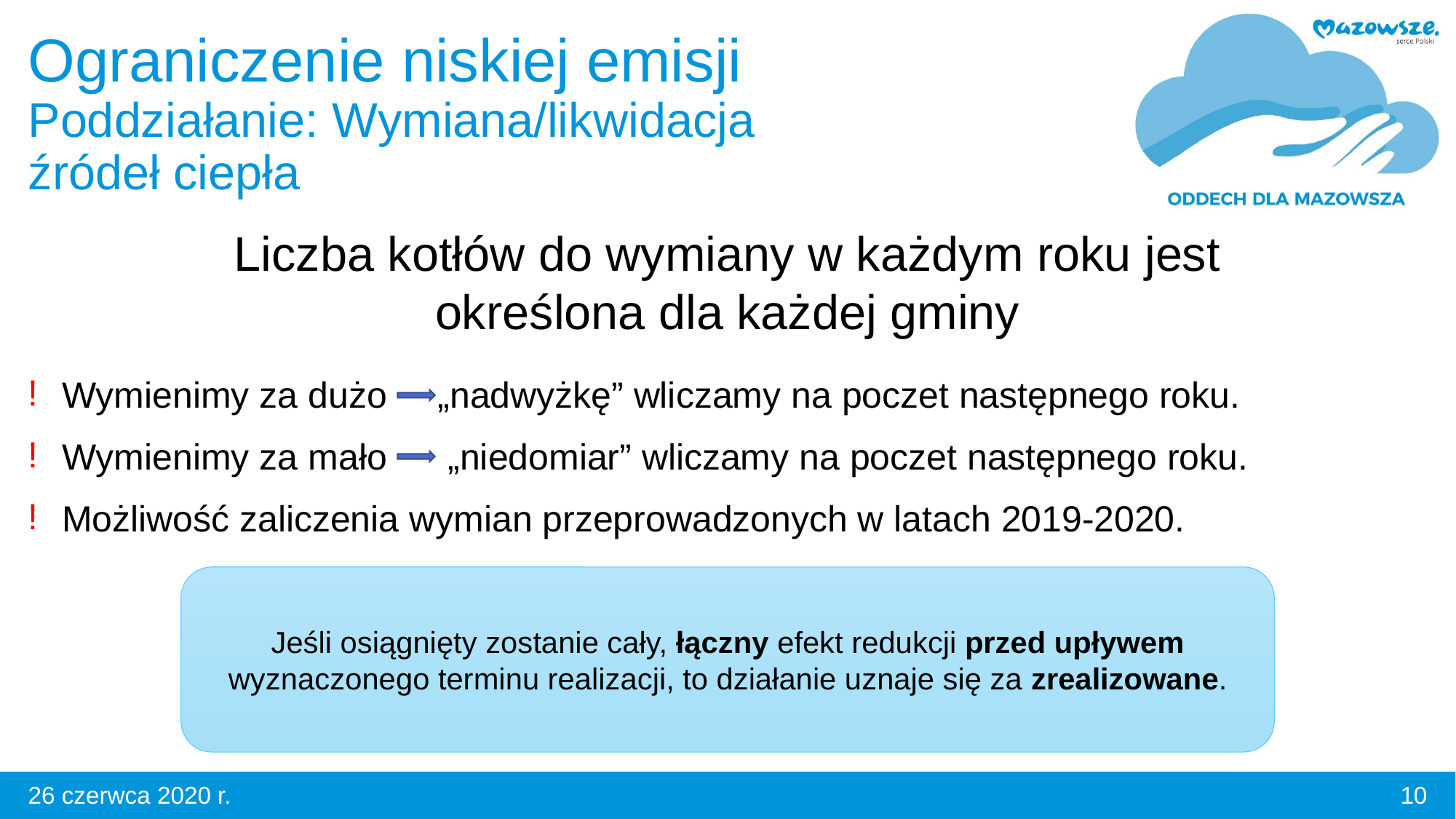

# Ograniczenie niskiej emisji Poddziałanie: Wymiana/likwidacja źródeł ciepła
Liczba kotłów do wymiany w każdym roku jest określona dla każdej gminy
Wymienimy za dużo     „nadwyżkę” wliczamy na poczet następnego roku.
Wymienimy za mało      „niedomiar” wliczamy na poczet następnego roku.
Możliwość zaliczenia wymian przeprowadzonych w latach 2019-2020.

Jeśli osiągnięty zostanie cały, łączny efekt redukcji przed upływem wyznaczonego terminu realizacji, to działanie uznaje się za zrealizowane.
10
26 czerwca 2020 r.